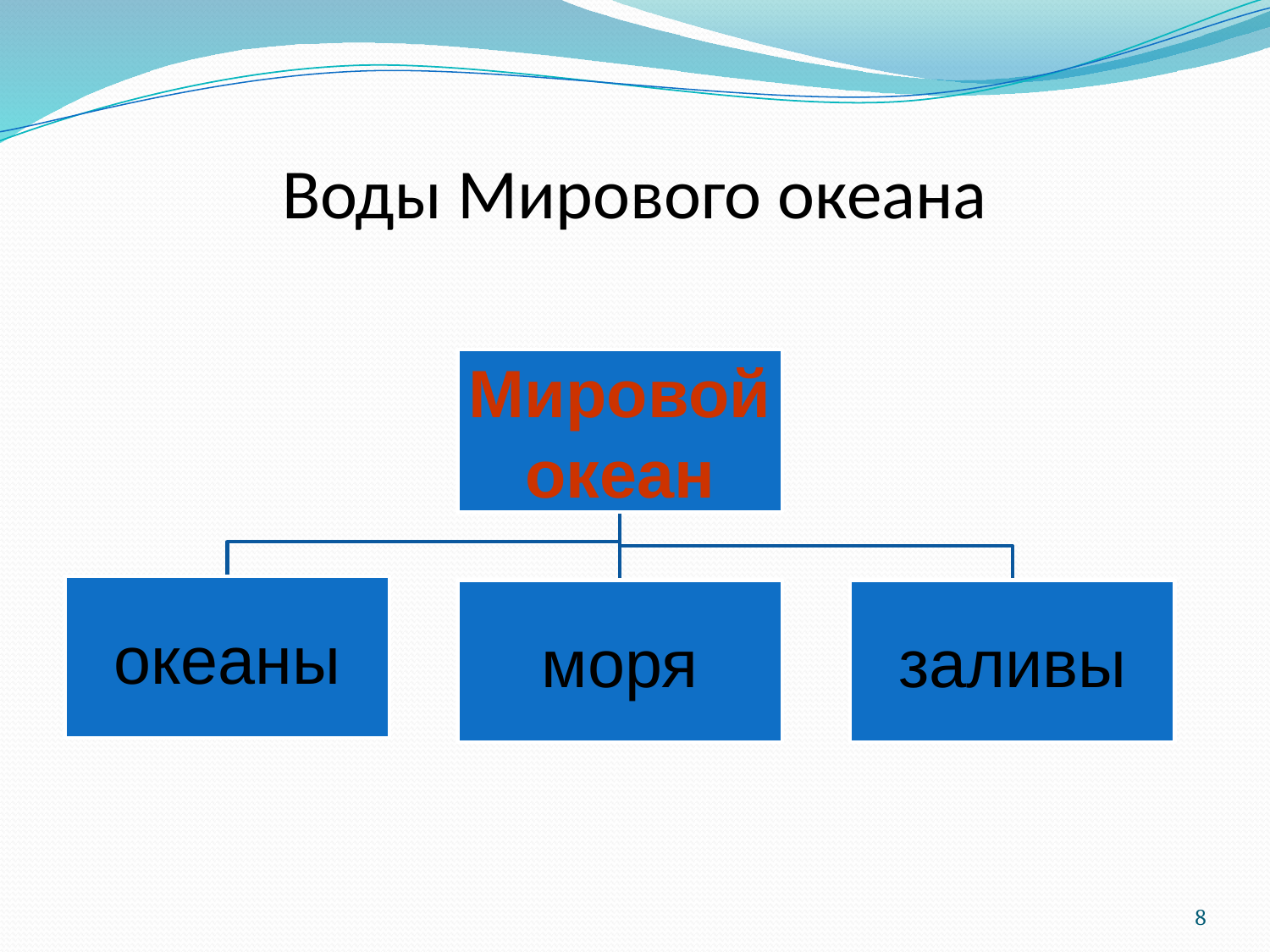

# Воды Мирового океана
Мировой океан
океаны
моря
заливы
8
д